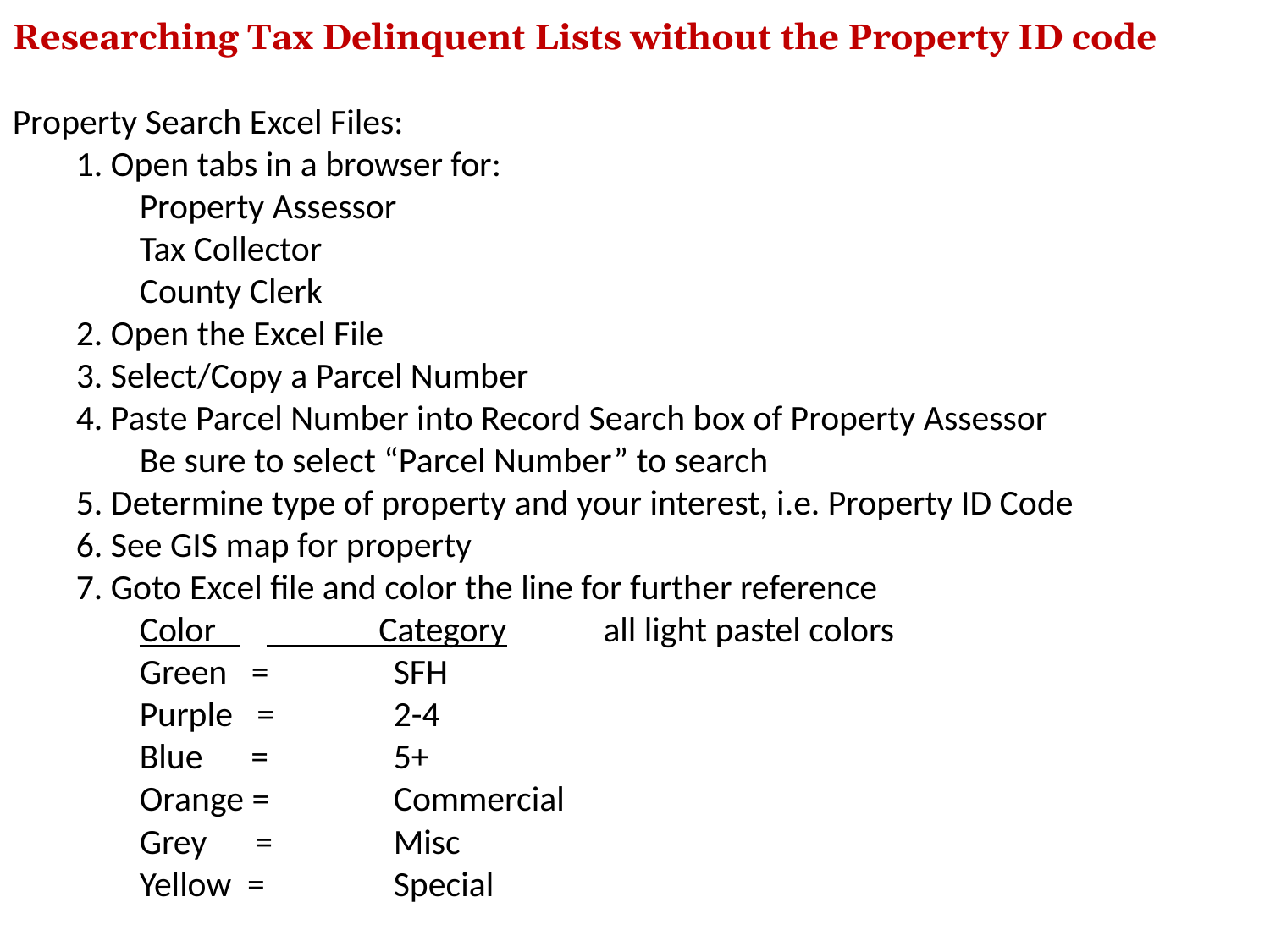

Researching Tax Delinquent Lists without the Property ID code

Property Search Excel Files:
1. Open tabs in a browser for:
Property Assessor
Tax Collector
County Clerk
2. Open the Excel File
3. Select/Copy a Parcel Number
4. Paste Parcel Number into Record Search box of Property Assessor
Be sure to select “Parcel Number” to search
5. Determine type of property and your interest, i.e. Property ID Code
6. See GIS map for property
7. Goto Excel file and color the line for further reference
Color   	              Category            all light pastel colors
Green   =	SFH
Purple   =	2-4
Blue      =	5+
Orange =	Commercial
Grey      =	Misc
Yellow  =		Special